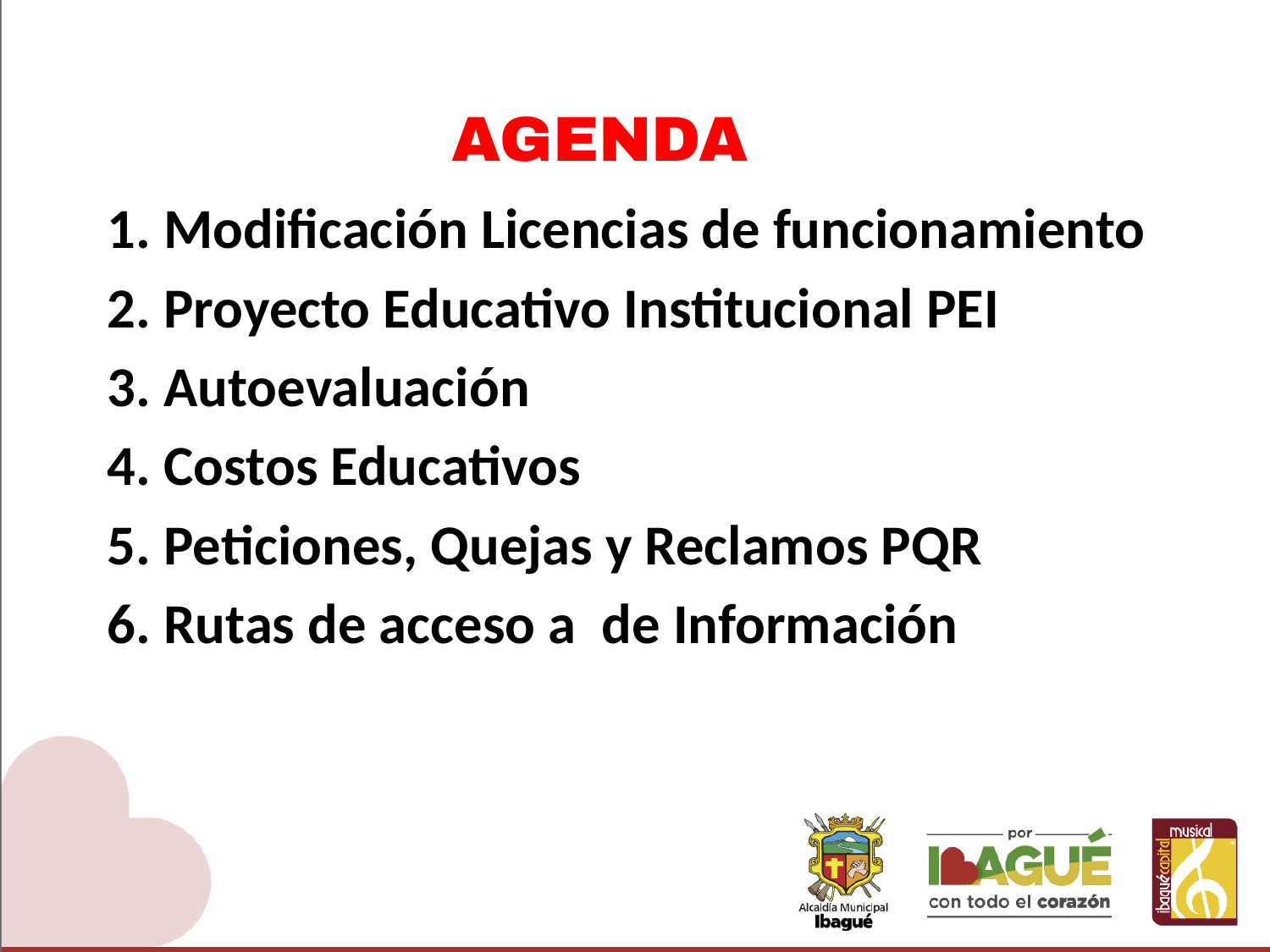

# AGENDA
1. Modificación Licencias de funcionamiento
2. Proyecto Educativo Institucional PEI
3. Autoevaluación
4. Costos Educativos
5. Peticiones, Quejas y Reclamos PQR
6. Rutas de acceso a  de Información